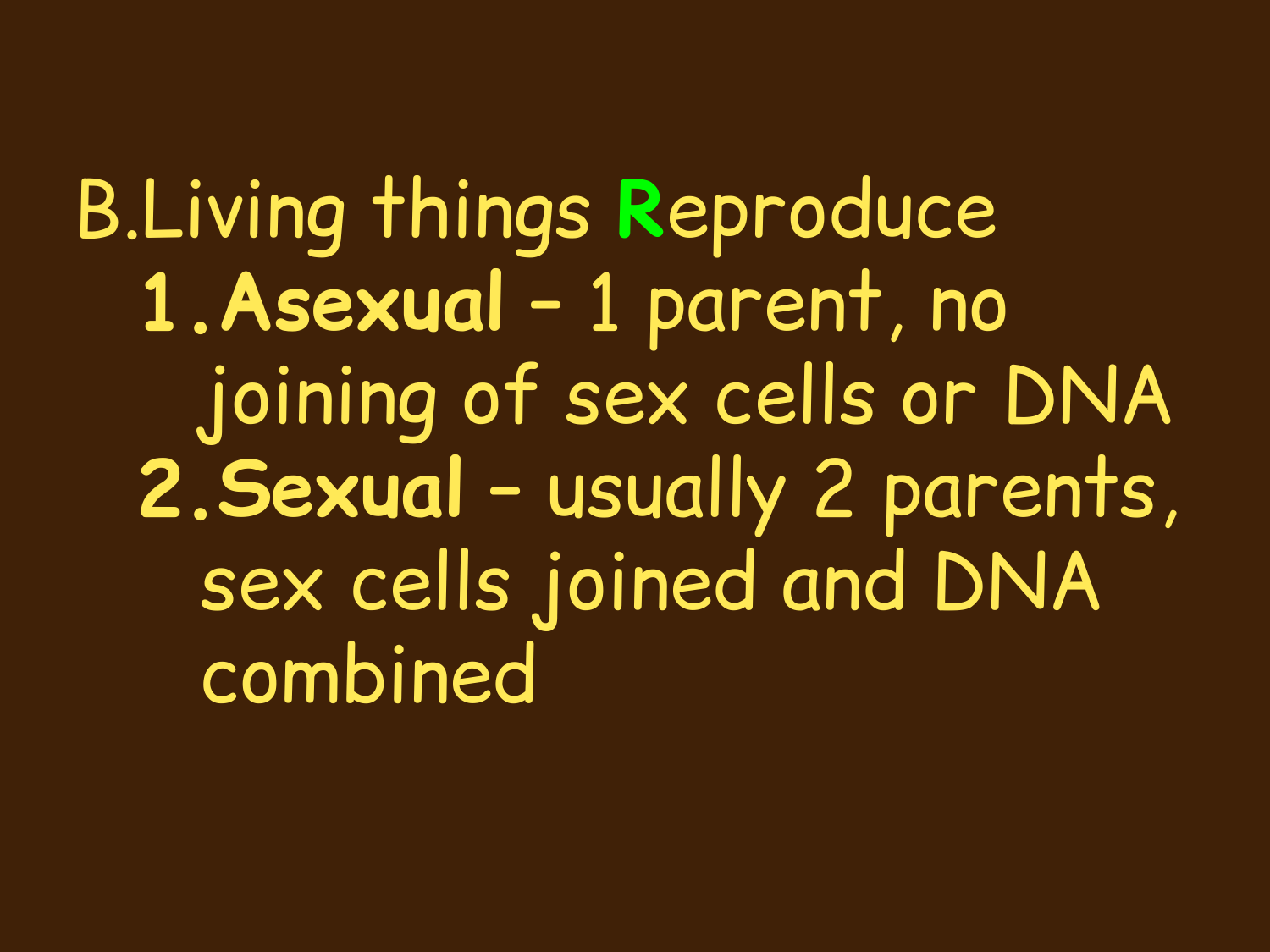

Living things Reproduce
Asexual – 1 parent, no joining of sex cells or DNA
Sexual – usually 2 parents, sex cells joined and DNA combined